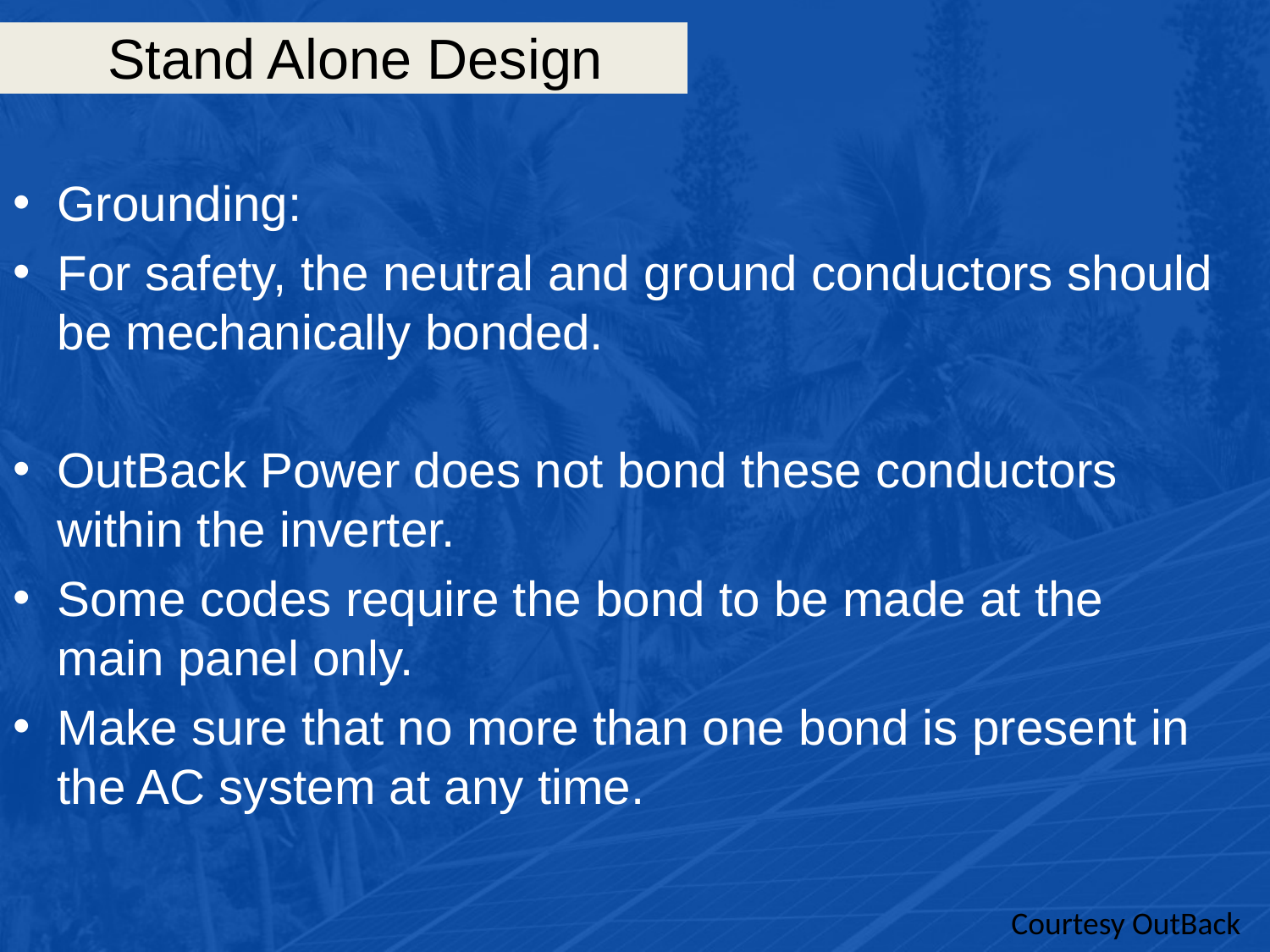

# Stand Alone Design
Grounding:
For safety, the neutral and ground conductors should be mechanically bonded.

OutBack Power does not bond these conductors within the inverter.
Some codes require the bond to be made at the main panel only.
Make sure that no more than one bond is present in the AC system at any time.
Courtesy OutBack